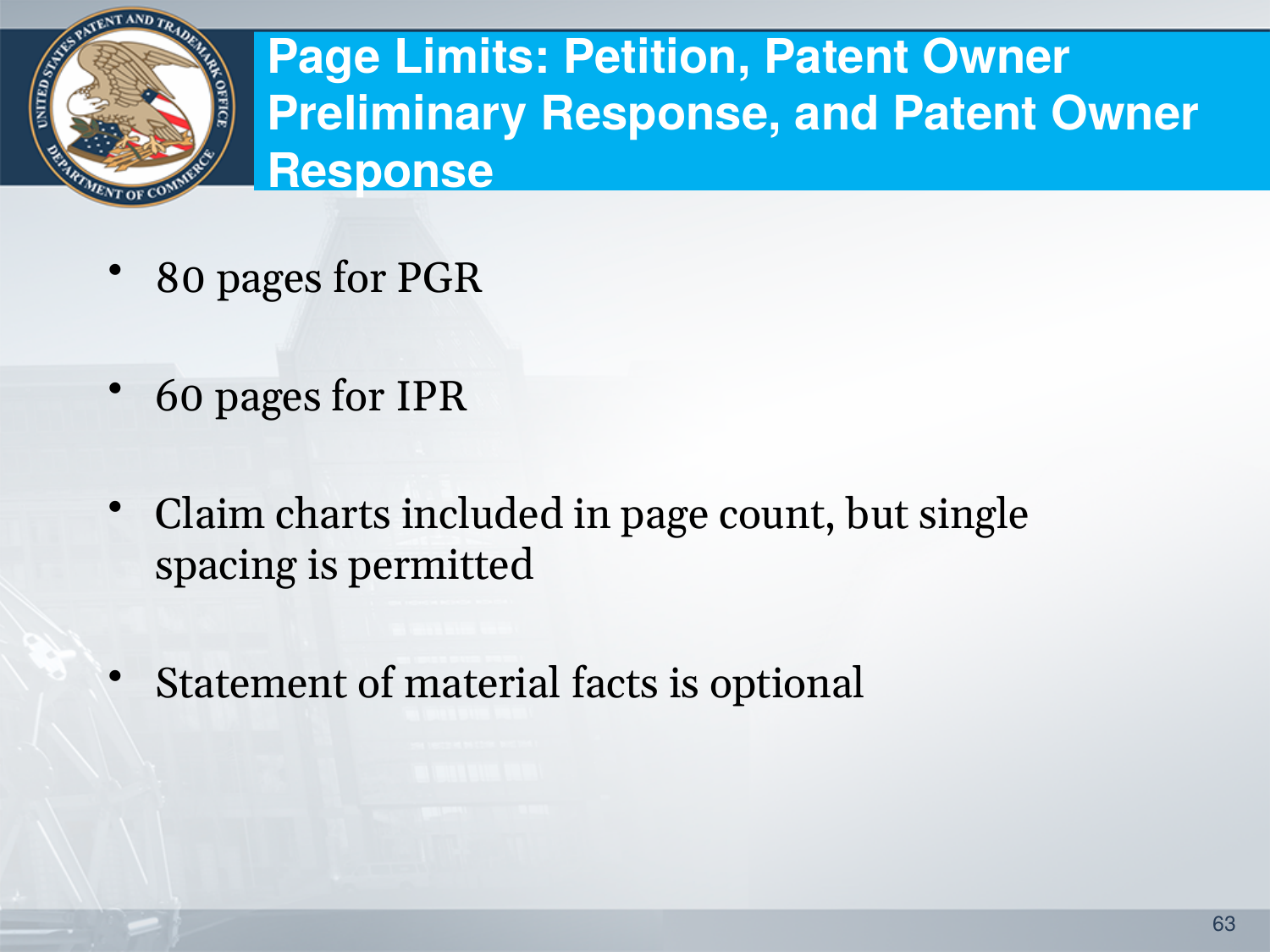

# Page Limits: Petition, Patent Owner Preliminary Response, and Patent Owner Response
80 pages for PGR

60 pages for IPR

Claim charts included in page count, but single spacing is permitted

Statement of material facts is optional
63